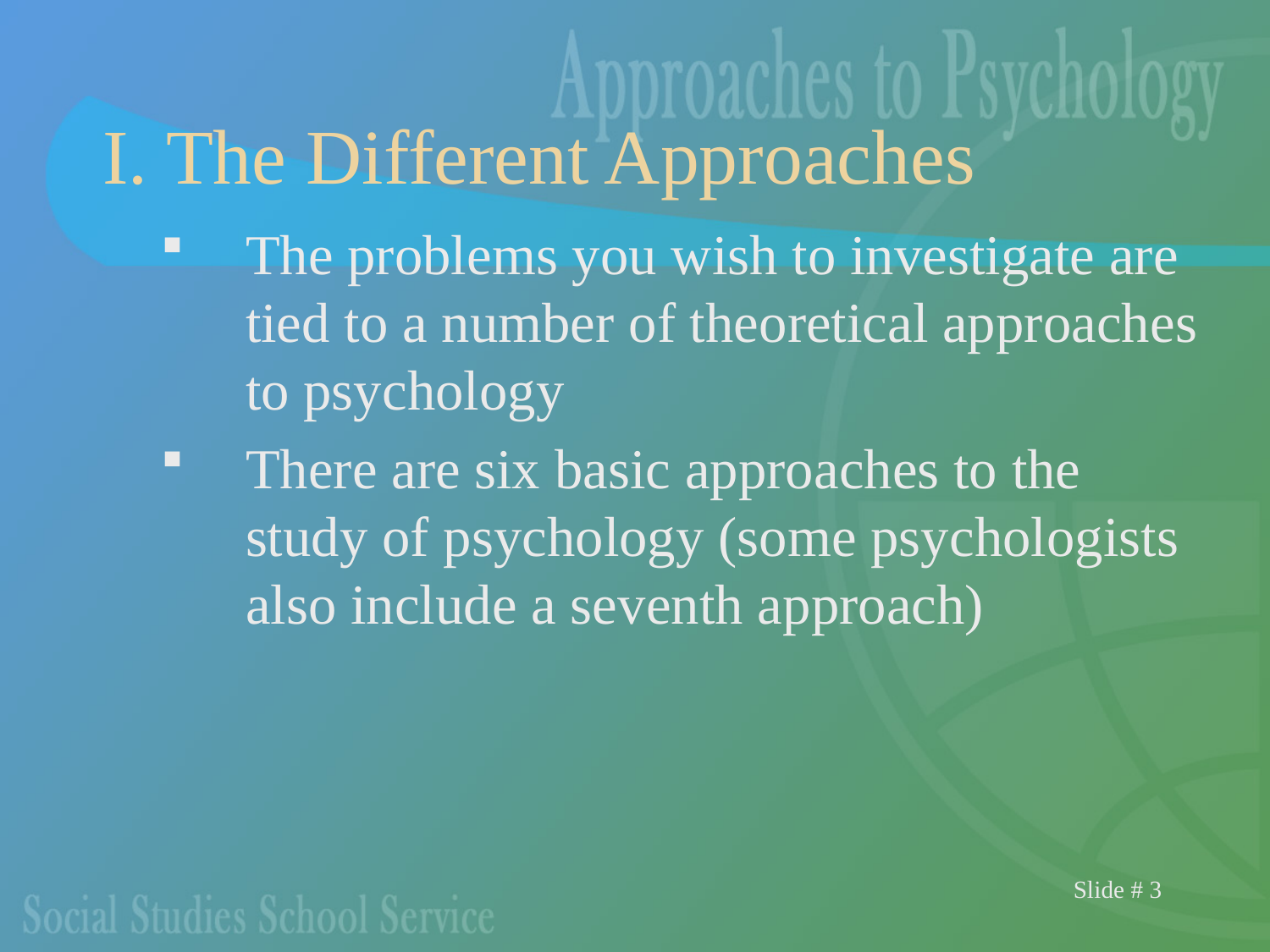

# I. The Different Approaches
The problems you wish to investigate are tied to a number of theoretical approaches to psychology
There are six basic approaches to the study of psychology (some psychologists also include a seventh approach)
Slide # 3